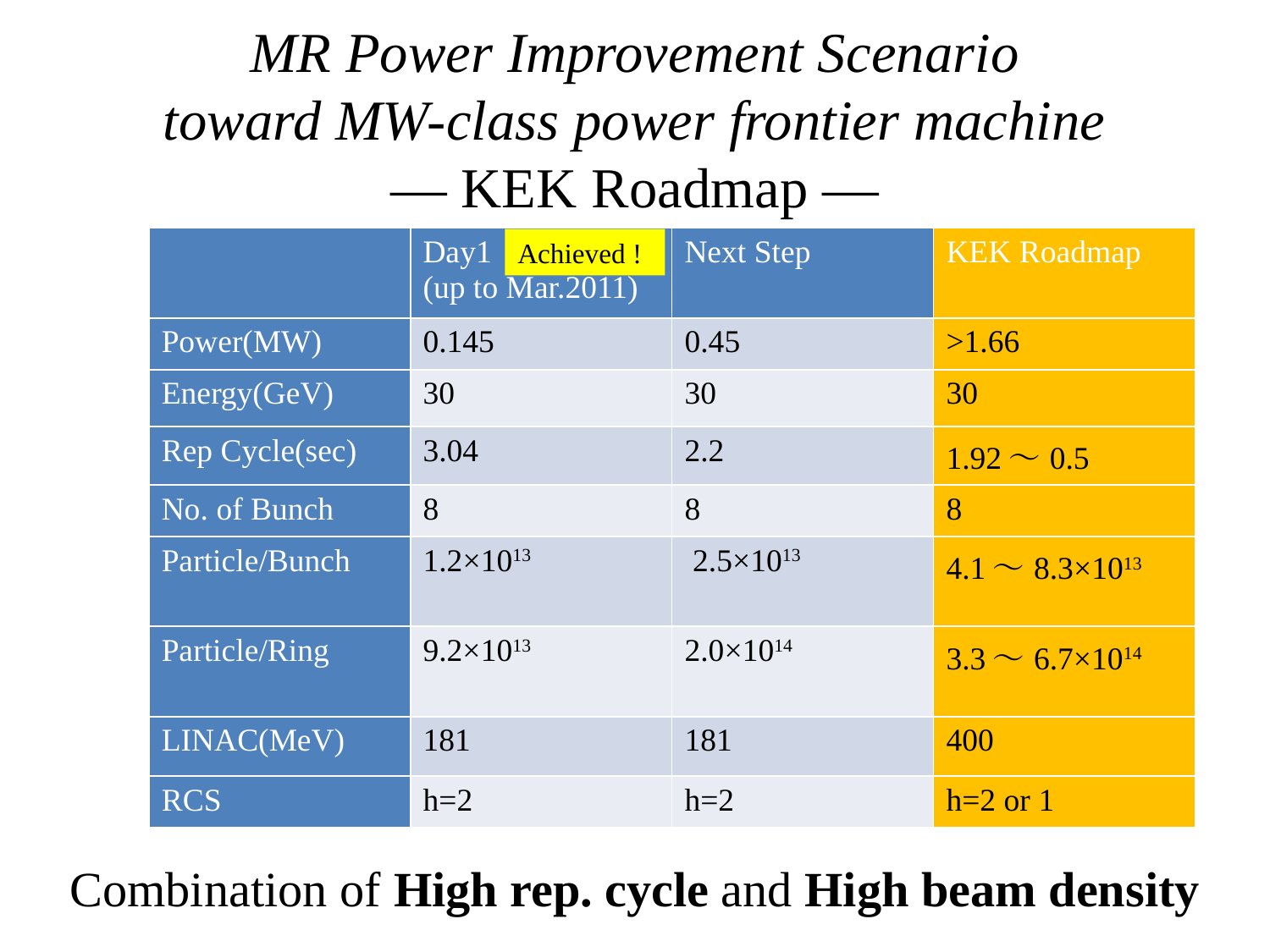

# MR Power Improvement Scenario toward MW-class power frontier machine ― KEK Roadmap ―
|  | Day1 (up to Mar.2011) | Next Step | KEK Roadmap |
| --- | --- | --- | --- |
| Power(MW) | 0.145 | 0.45 | >1.66 |
| Energy(GeV) | 30 | 30 | 30 |
| Rep Cycle(sec) | 3.04 | 2.2 | 1.92～0.5 |
| No. of Bunch | 8 | 8 | 8 |
| Particle/Bunch | 1.2×1013 | 2.5×1013 | 4.1～8.3×1013 |
| Particle/Ring | 9.2×1013 | 2.0×1014 | 3.3～6.7×1014 |
| LINAC(MeV) | 181 | 181 | 400 |
| RCS | h=2 | h=2 | h=2 or 1 |
Achieved !
Combination of High rep. cycle and High beam density